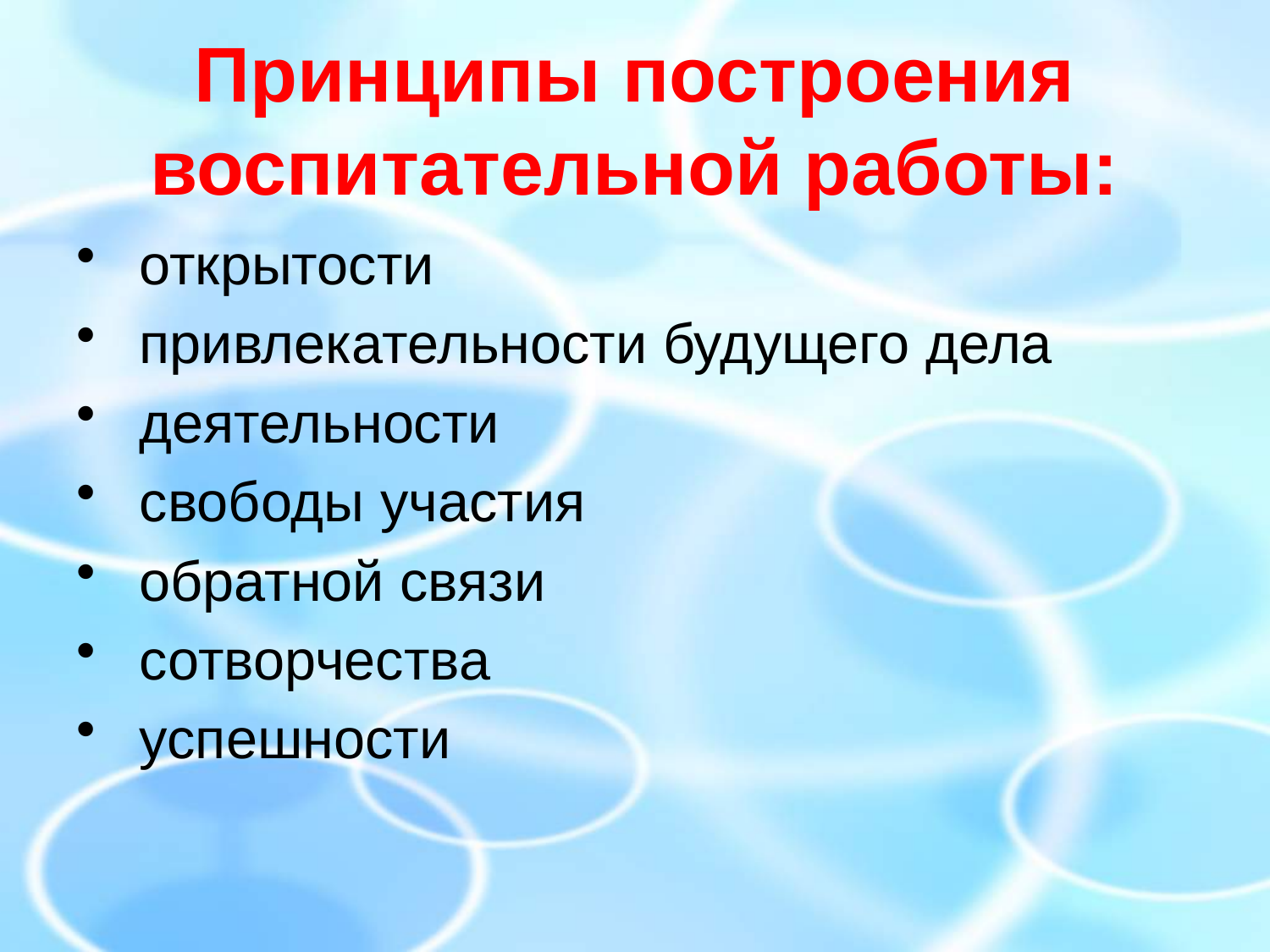

# Принципы построения воспитательной работы:
 открытости
 привлекательности будущего дела
 деятельности
 свободы участия
 обратной связи
 сотворчества
 успешности